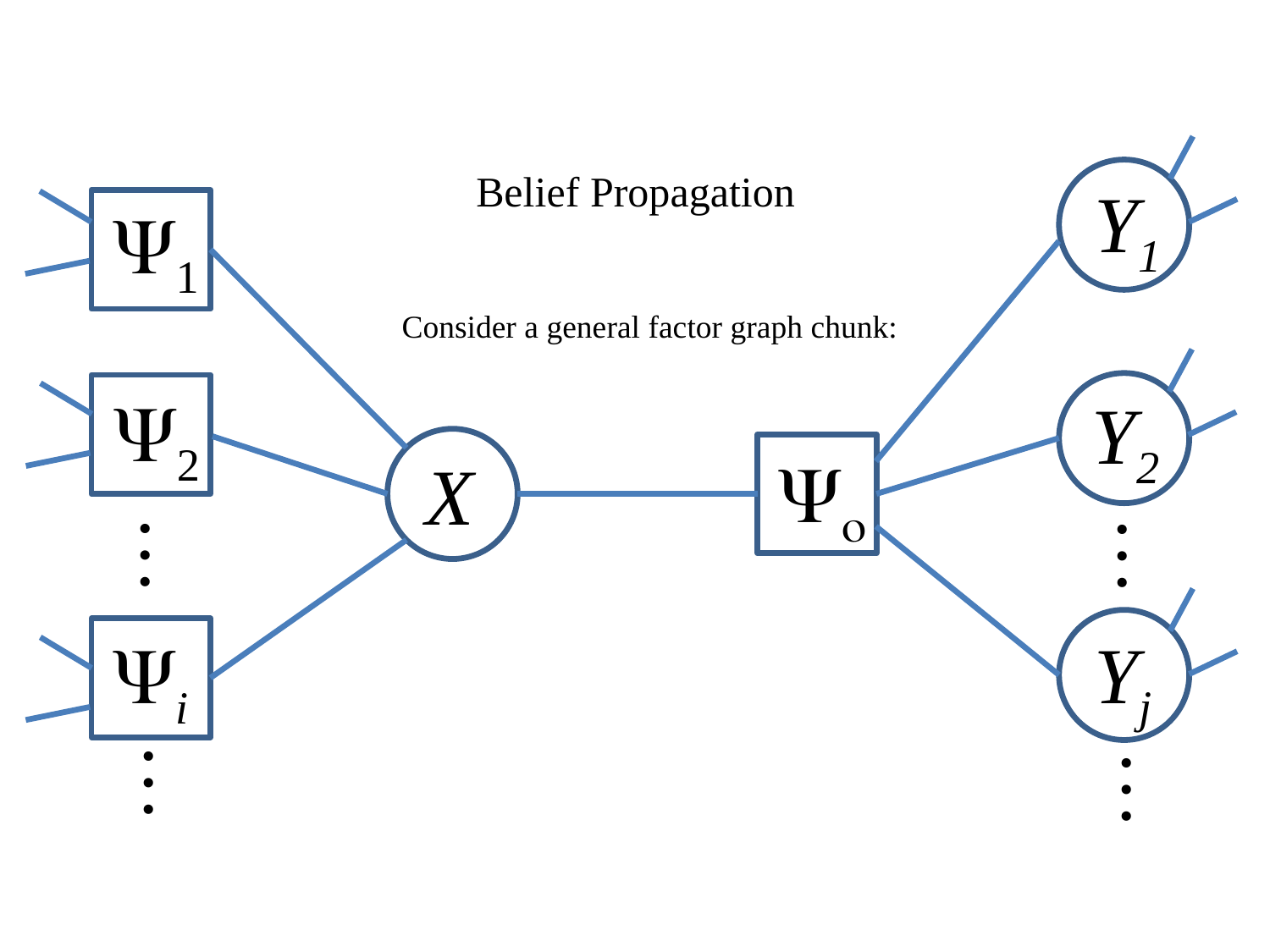

Belief Propagation
Y1
Ψ1

Consider a general factor graph chunk:

Ψ2
Y2

Ψο
X
…
…

Ψi
Yj
…
…